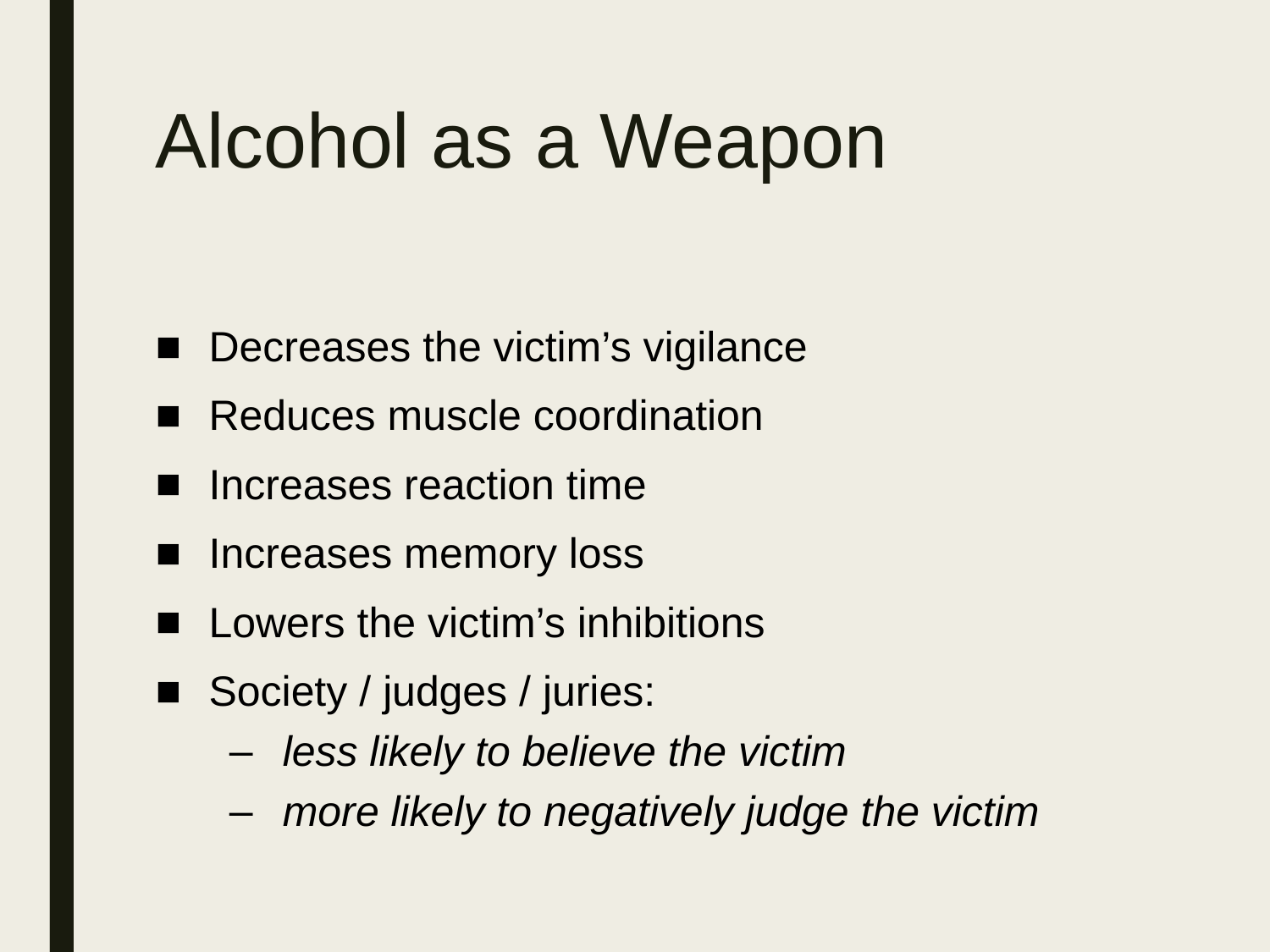

# Alcohol as a Weapon
Decreases the victim’s vigilance
Reduces muscle coordination
Increases reaction time
Increases memory loss
Lowers the victim’s inhibitions
Society / judges / juries:
less likely to believe the victim
more likely to negatively judge the victim